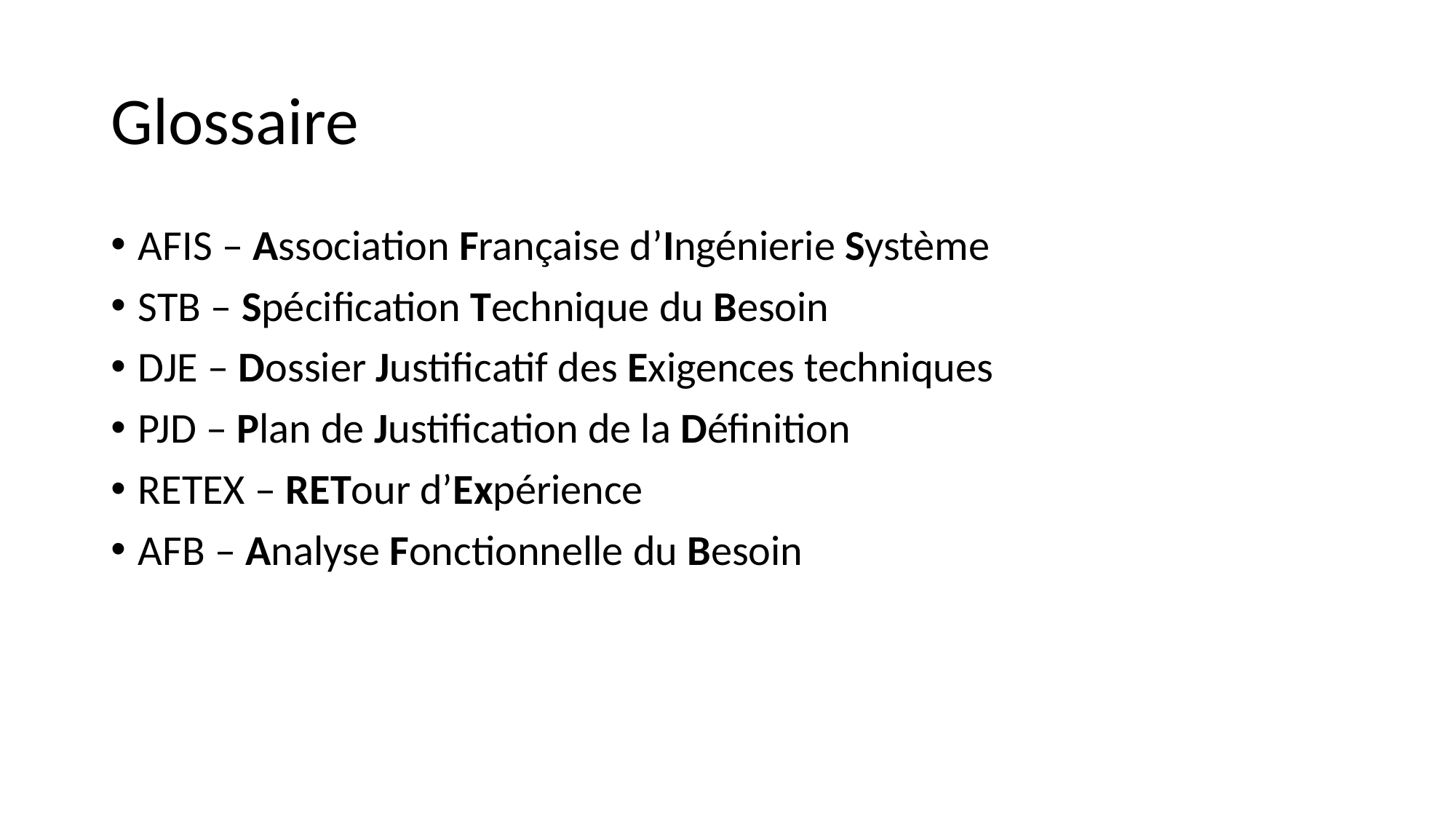

# Glossaire
AFIS – Association Française d’Ingénierie Système
STB – Spécification Technique du Besoin
DJE – Dossier Justificatif des Exigences techniques
PJD – Plan de Justification de la Définition
RETEX – RETour d’Expérience
AFB – Analyse Fonctionnelle du Besoin